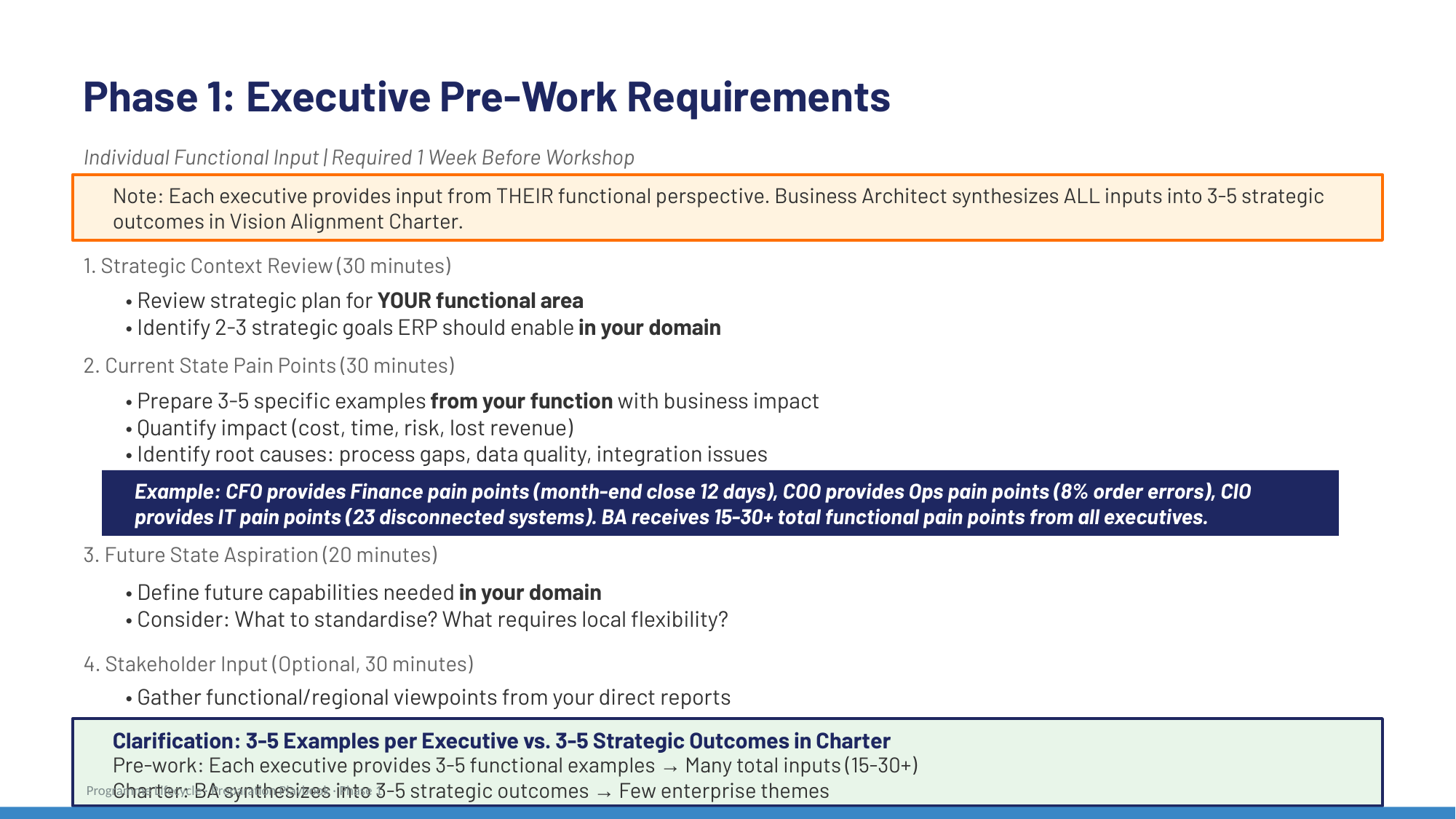

Phase 1: Executive Pre-Work Requirements
Individual Functional Input | Required 1 Week Before Workshop

Note: Each executive provides input from THEIR functional perspective. Business Architect synthesizes ALL inputs into 3-5 strategic outcomes in Vision Alignment Charter.
1. Strategic Context Review (30 minutes)
   • Review strategic plan for YOUR functional area
   • Identify 2-3 strategic goals ERP should enable in your domain
2. Current State Pain Points (30 minutes)
   • Prepare 3-5 specific examples from your function with business impact
   • Quantify impact (cost, time, risk, lost revenue)
   • Identify root causes: process gaps, data quality, integration issues

Example: CFO provides Finance pain points (month-end close 12 days), COO provides Ops pain points (8% order errors), CIO provides IT pain points (23 disconnected systems). BA receives 15-30+ total functional pain points from all executives.
3. Future State Aspiration (20 minutes)
   • Define future capabilities needed in your domain
   • Consider: What to standardise? What requires local flexibility?
4. Stakeholder Input (Optional, 30 minutes)
   • Gather functional/regional viewpoints from your direct reports

Clarification: 3-5 Examples per Executive vs. 3-5 Strategic Outcomes in Charter
Pre-work: Each executive provides 3-5 functional examples → Many total inputs (15-30+)
Charter: BA synthesizes into 3-5 strategic outcomes → Few enterprise themes
Programme Lifecycle · Preparation Playbook · Phase 1